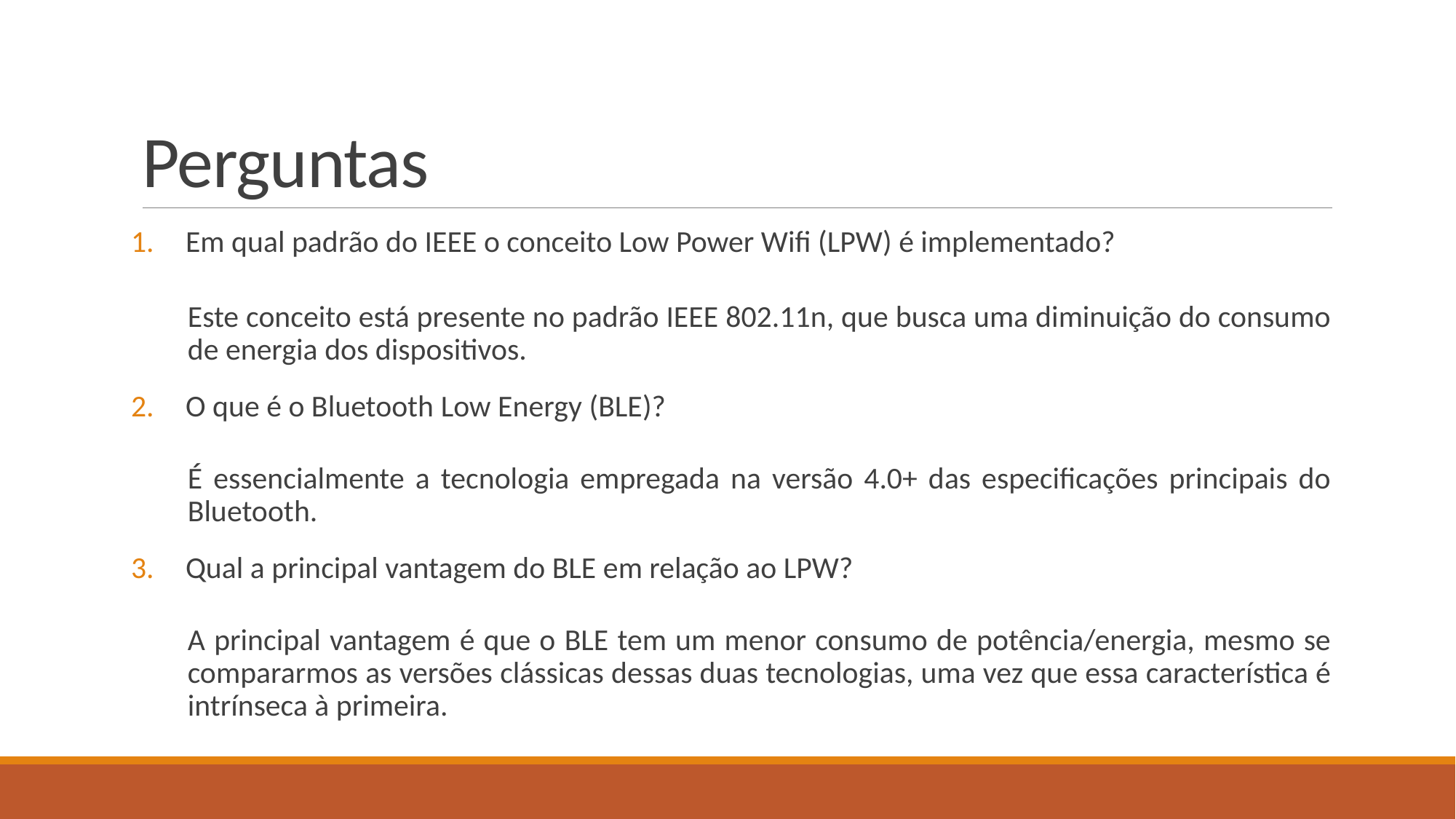

# Perguntas
Em qual padrão do IEEE o conceito Low Power Wifi (LPW) é implementado?
Este conceito está presente no padrão IEEE 802.11n, que busca uma diminuição do consumo de energia dos dispositivos.
O que é o Bluetooth Low Energy (BLE)?
É essencialmente a tecnologia empregada na versão 4.0+ das especificações principais do Bluetooth.
Qual a principal vantagem do BLE em relação ao LPW?
A principal vantagem é que o BLE tem um menor consumo de potência/energia, mesmo se compararmos as versões clássicas dessas duas tecnologias, uma vez que essa característica é intrínseca à primeira.